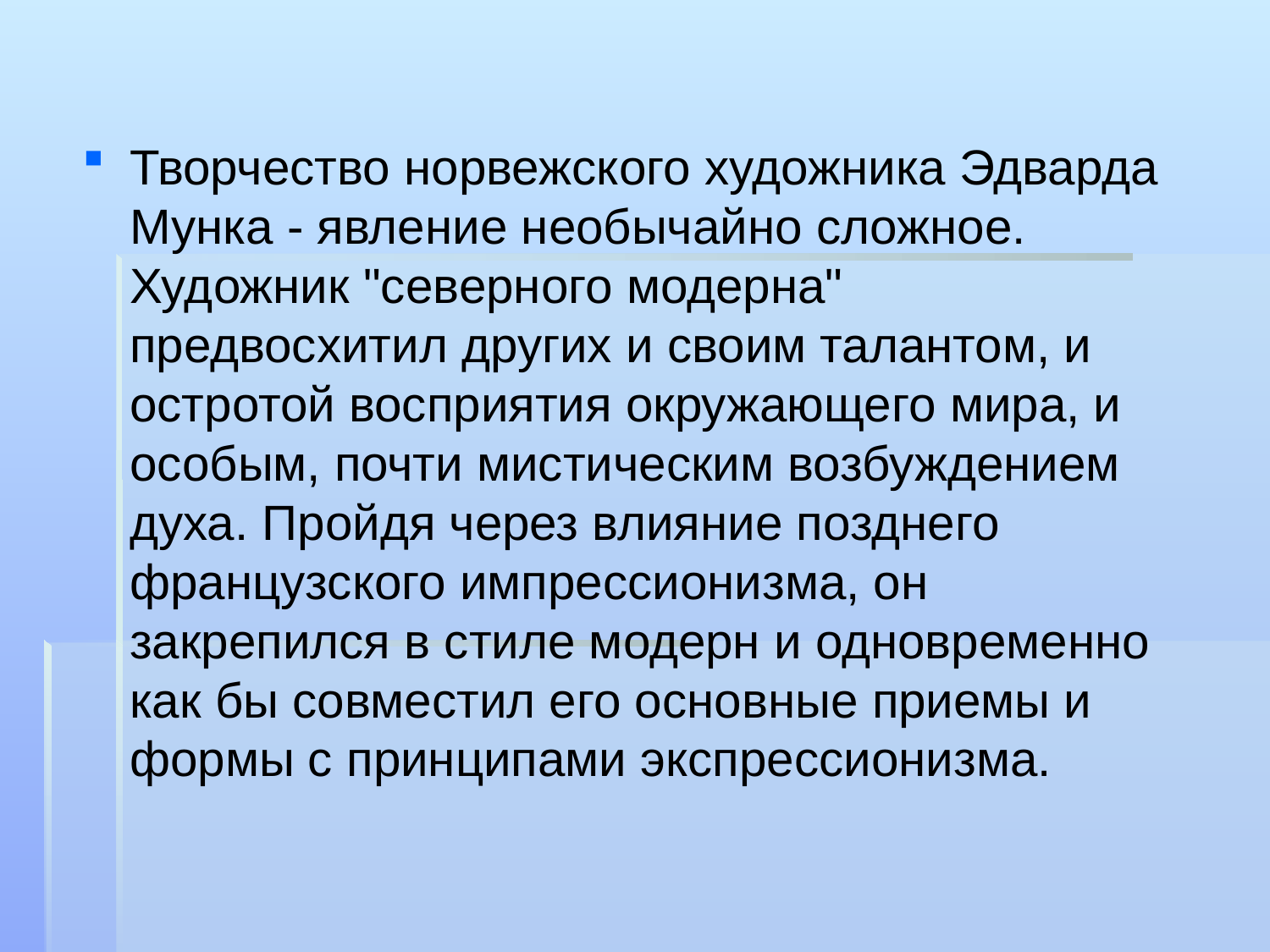

#
Творчество норвежского художника Эдварда Мунка - явление необычайно сложное. Художник "северного модерна" предвосхитил других и своим талантом, и остротой восприятия окружающего мира, и особым, почти мистическим возбуждением духа. Пройдя через влияние позднего французского импрессионизма, он закрепился в стиле модерн и одновременно как бы совместил его основные приемы и формы с принципами экспрессионизма.